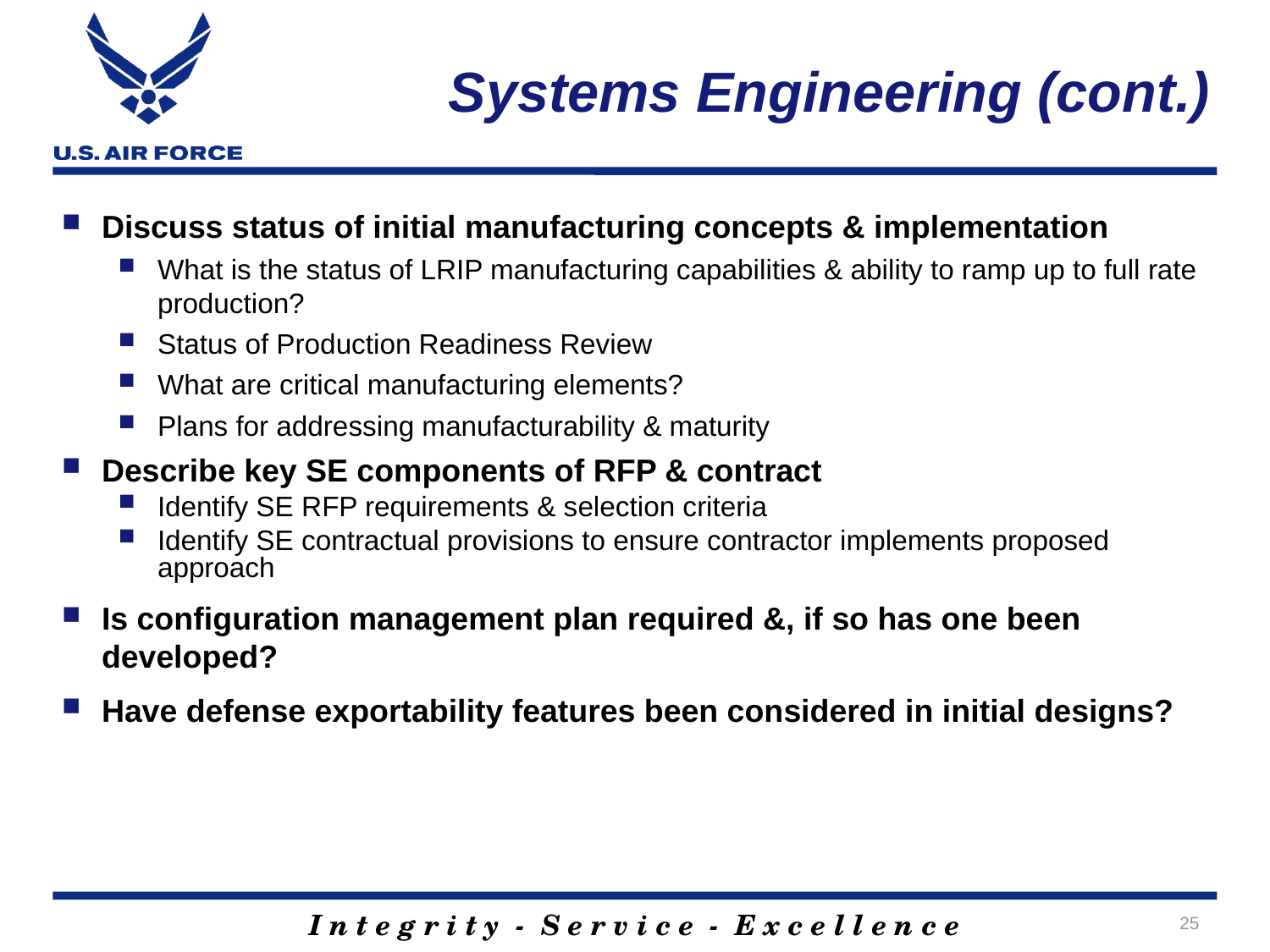

# Systems Engineering (cont.)
Discuss status of initial manufacturing concepts & implementation
What is the status of LRIP manufacturing capabilities & ability to ramp up to full rate production?
Status of Production Readiness Review
What are critical manufacturing elements?
Plans for addressing manufacturability & maturity
Describe key SE components of RFP & contract
Identify SE RFP requirements & selection criteria
Identify SE contractual provisions to ensure contractor implements proposed approach
Is configuration management plan required &, if so has one been developed?
Have defense exportability features been considered in initial designs?

25